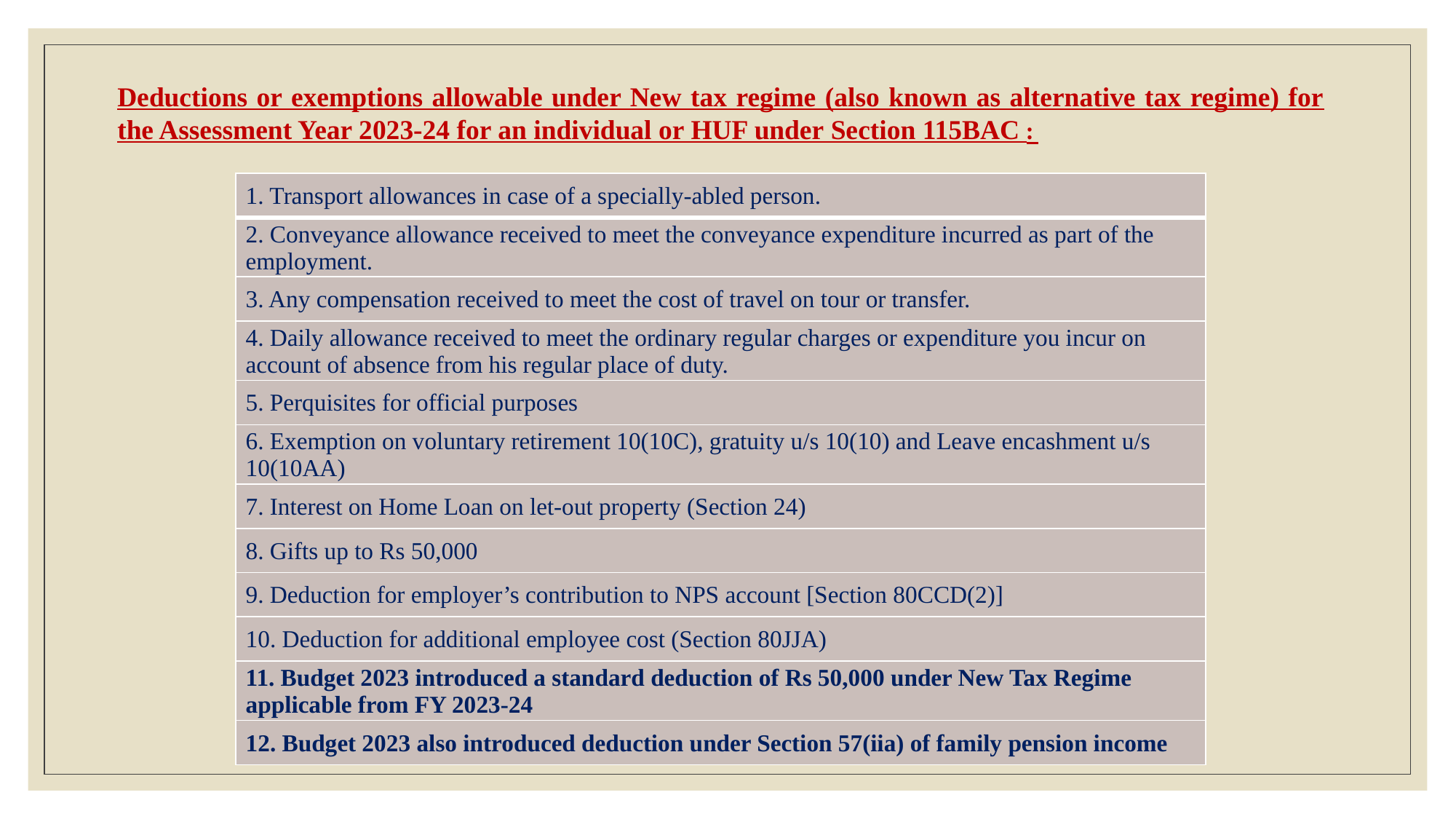

Deductions or exemptions allowable under New tax regime (also known as alternative tax regime) for the Assessment Year 2023-24 for an individual or HUF under Section 115BAC :
| 1. Transport allowances in case of a specially-abled person. |
| --- |
| 2. Conveyance allowance received to meet the conveyance expenditure incurred as part of the employment. |
| 3. Any compensation received to meet the cost of travel on tour or transfer. |
| 4. Daily allowance received to meet the ordinary regular charges or expenditure you incur on account of absence from his regular place of duty. |
| 5. Perquisites for official purposes |
| 6. Exemption on voluntary retirement 10(10C), gratuity u/s 10(10) and Leave encashment u/s 10(10AA) |
| 7. Interest on Home Loan on let-out property (Section 24) |
| 8. Gifts up to Rs 50,000 |
| 9. Deduction for employer’s contribution to NPS account [Section 80CCD(2)] |
| 10. Deduction for additional employee cost (Section 80JJA) |
| 11. Budget 2023 introduced a standard deduction of Rs 50,000 under New Tax Regime applicable from FY 2023-24 |
| 12. Budget 2023 also introduced deduction under Section 57(iia) of family pension income |